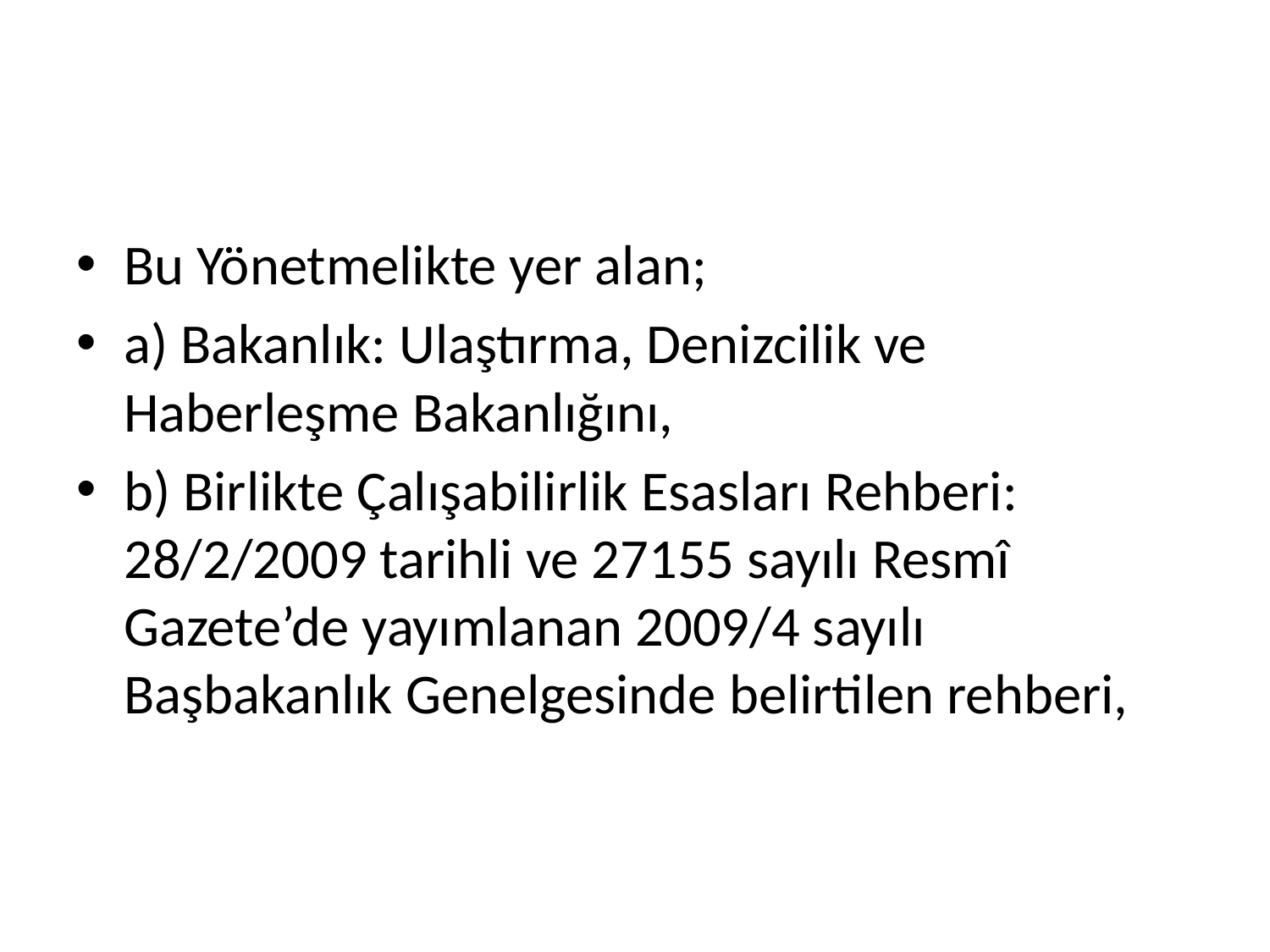

#
Bu Yönetmelikte yer alan;
a) Bakanlık: Ulaştırma, Denizcilik ve Haberleşme Bakanlığını,
b) Birlikte Çalışabilirlik Esasları Rehberi: 28/2/2009 tarihli ve 27155 sayılı Resmî Gazete’de yayımlanan 2009/4 sayılı Başbakanlık Genelgesinde belirtilen rehberi,